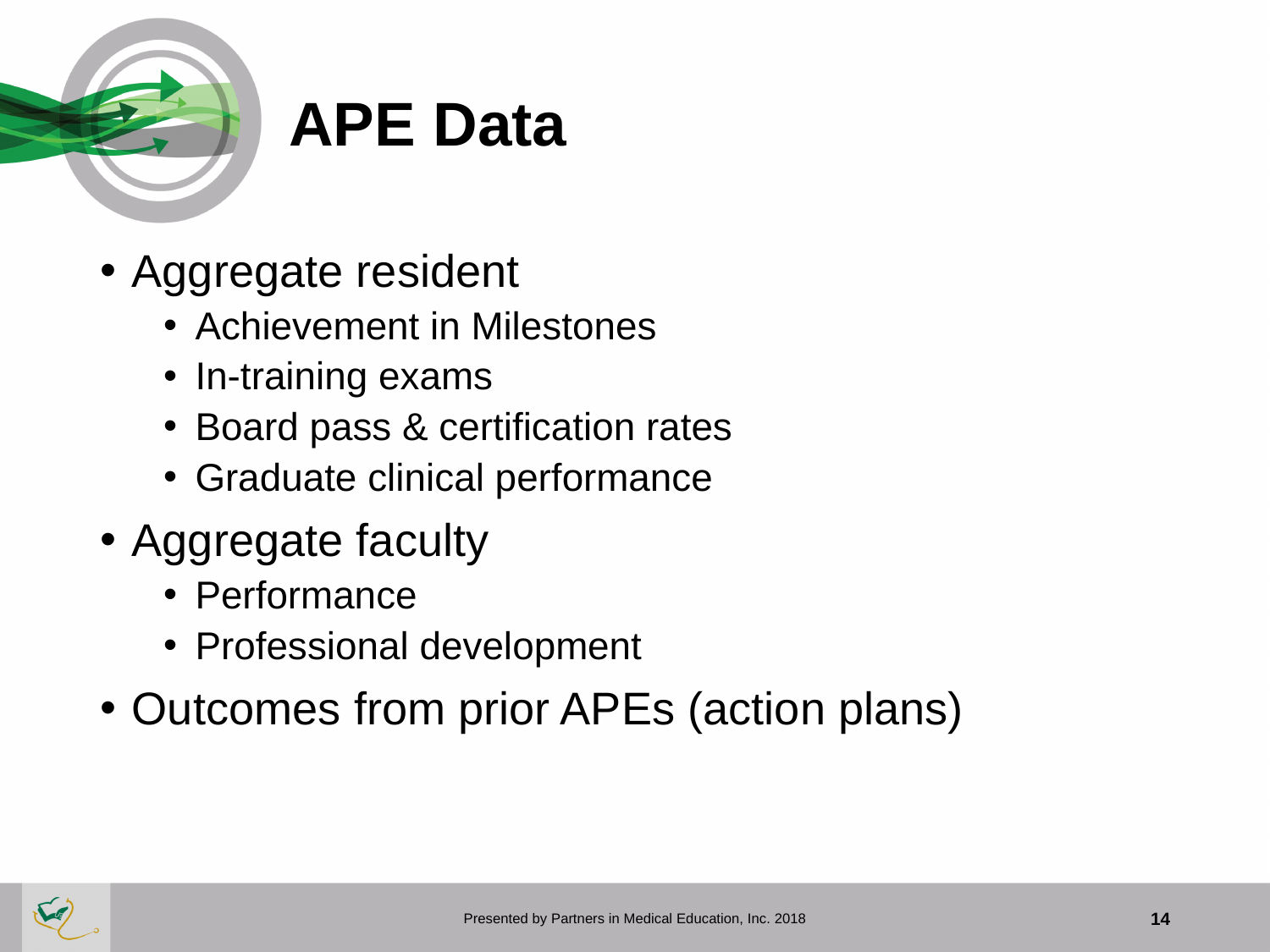

# APE Data
Aggregate resident
Achievement in Milestones
In-training exams
Board pass & certification rates
Graduate clinical performance
Aggregate faculty
Performance
Professional development
Outcomes from prior APEs (action plans)
Presented by Partners in Medical Education, Inc. 2018
14